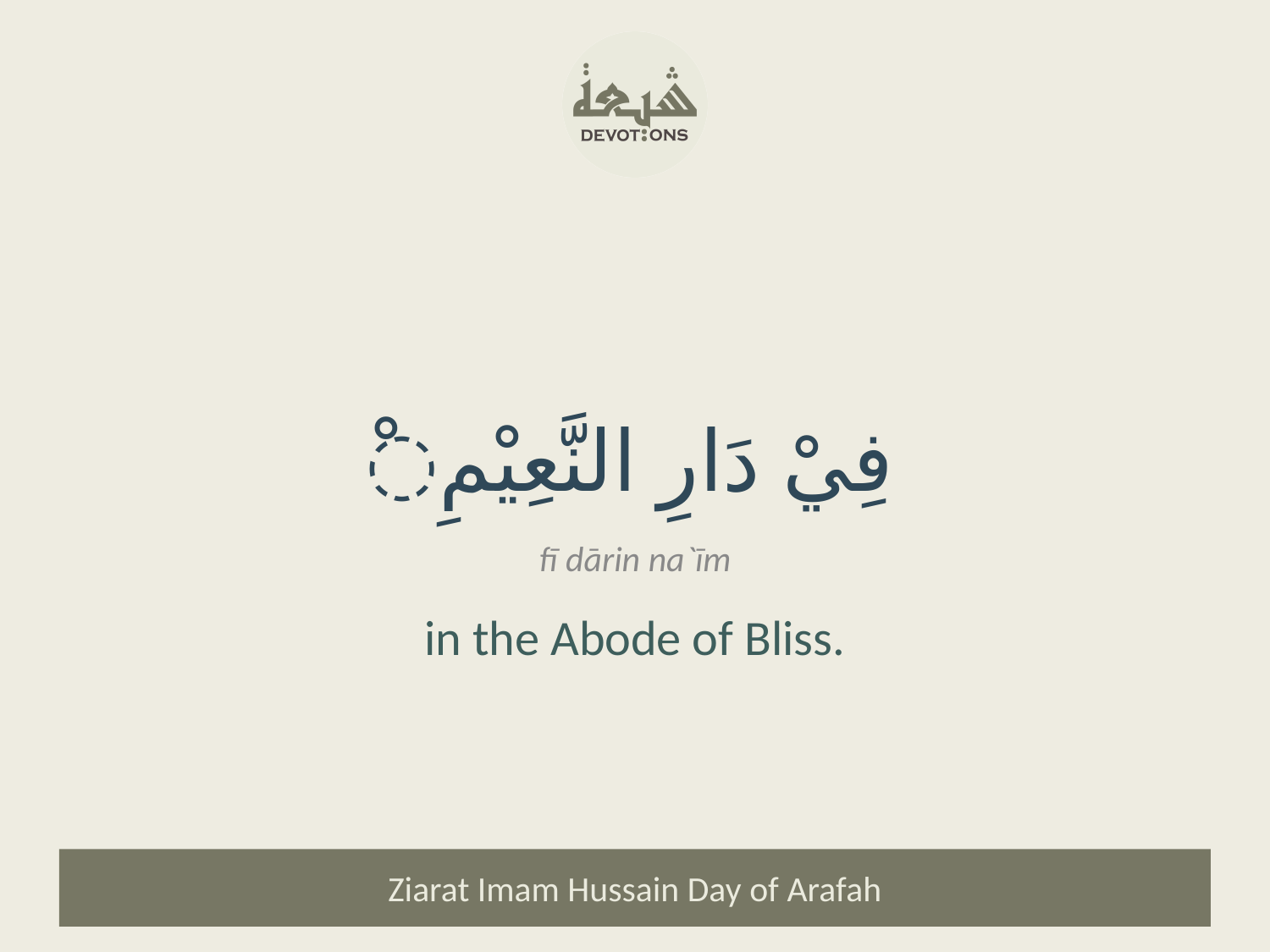

ْفِيْ دَارِ النَّعِيْمِ
fī dārin na`īm
in the Abode of Bliss.
Ziarat Imam Hussain Day of Arafah